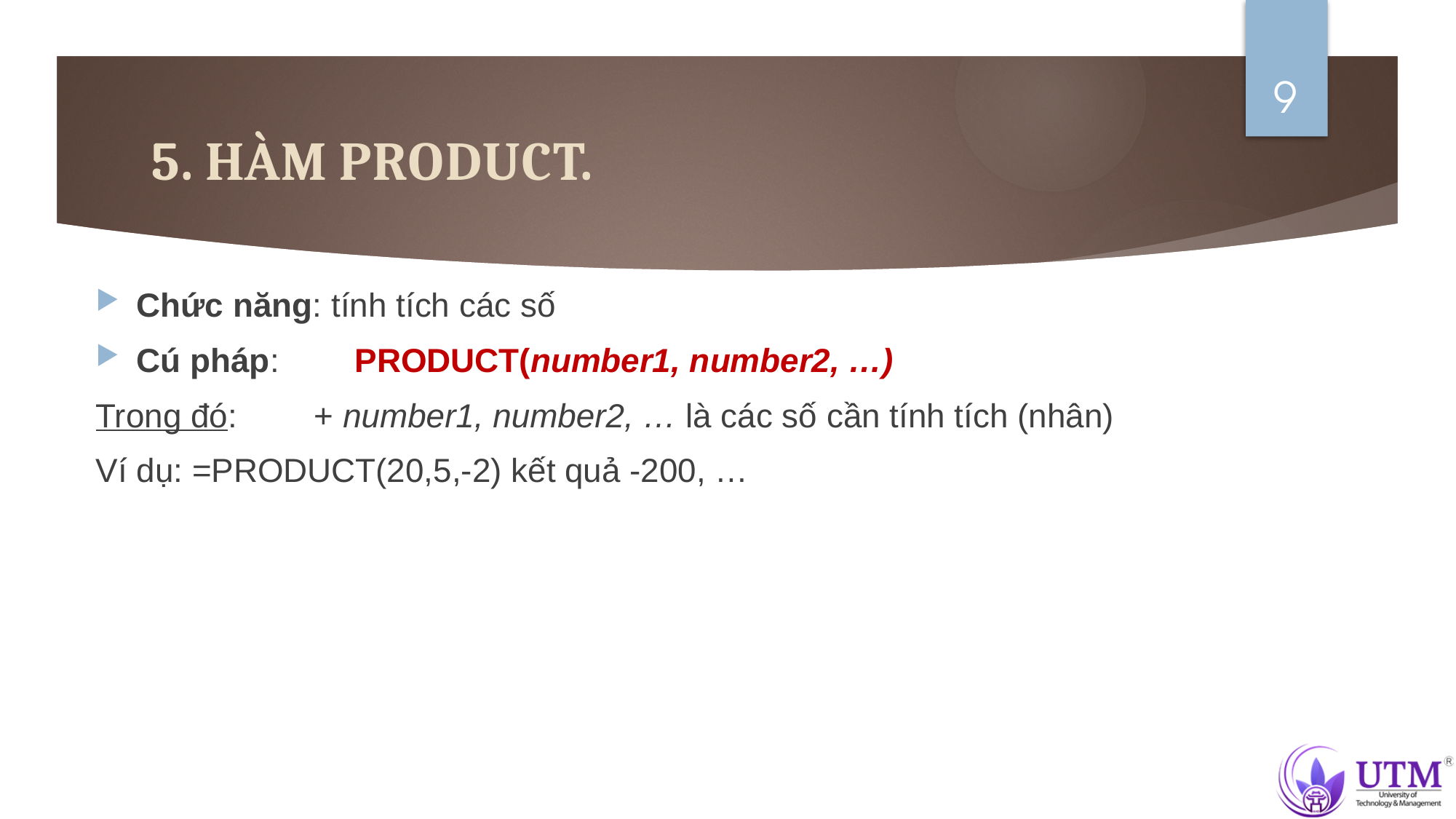

9
# 5. HÀM PRODUCT.
Chức năng: tính tích các số
Cú pháp: 	PRODUCT(number1, number2, …)
Trong đó:	+ number1, number2, … là các số cần tính tích (nhân)
Ví dụ: =PRODUCT(20,5,-2) kết quả -200, …